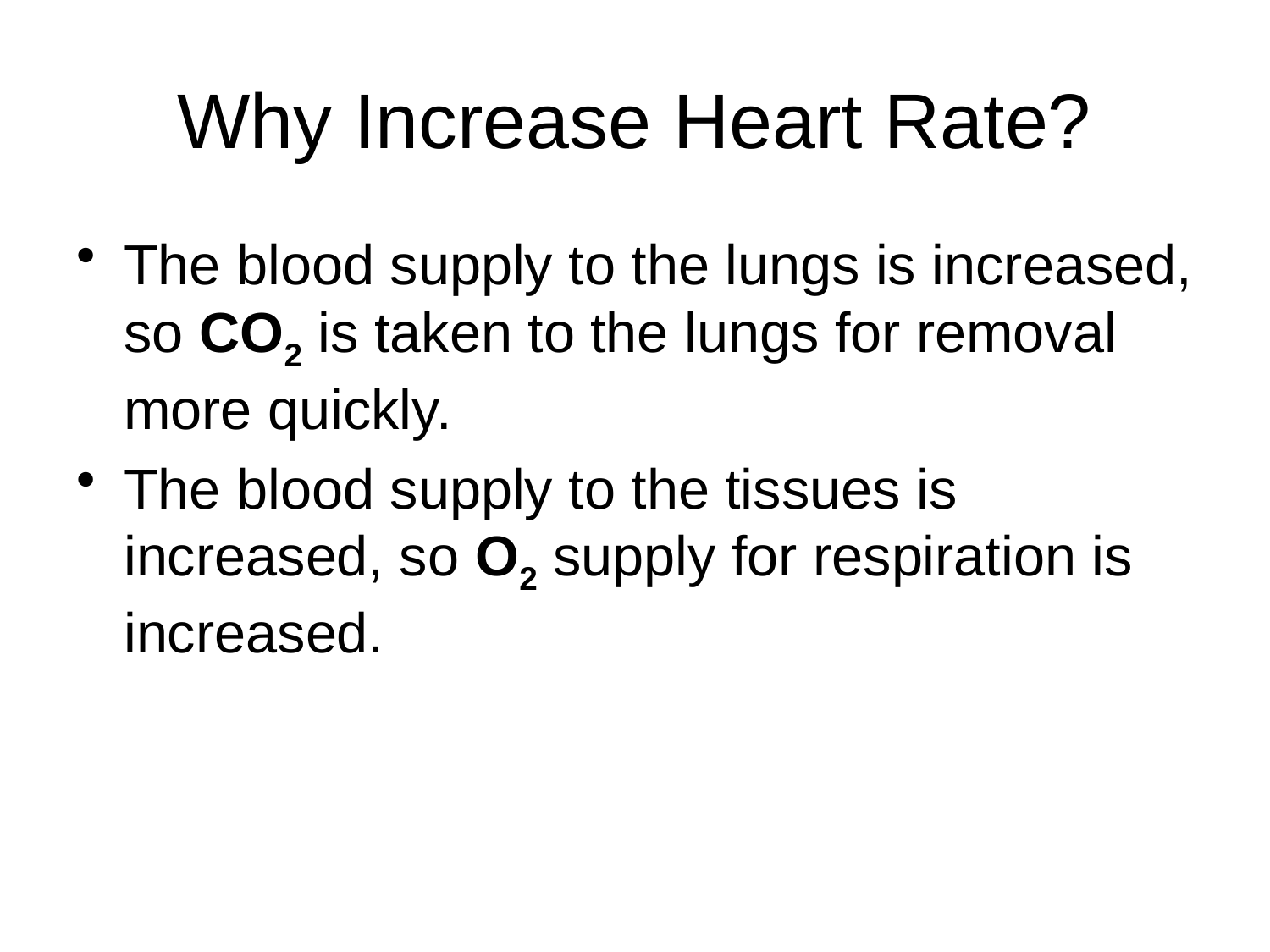

# Why Increase Heart Rate?
The blood supply to the lungs is increased, so CO2 is taken to the lungs for removal more quickly.
The blood supply to the tissues is increased, so O2 supply for respiration is increased.